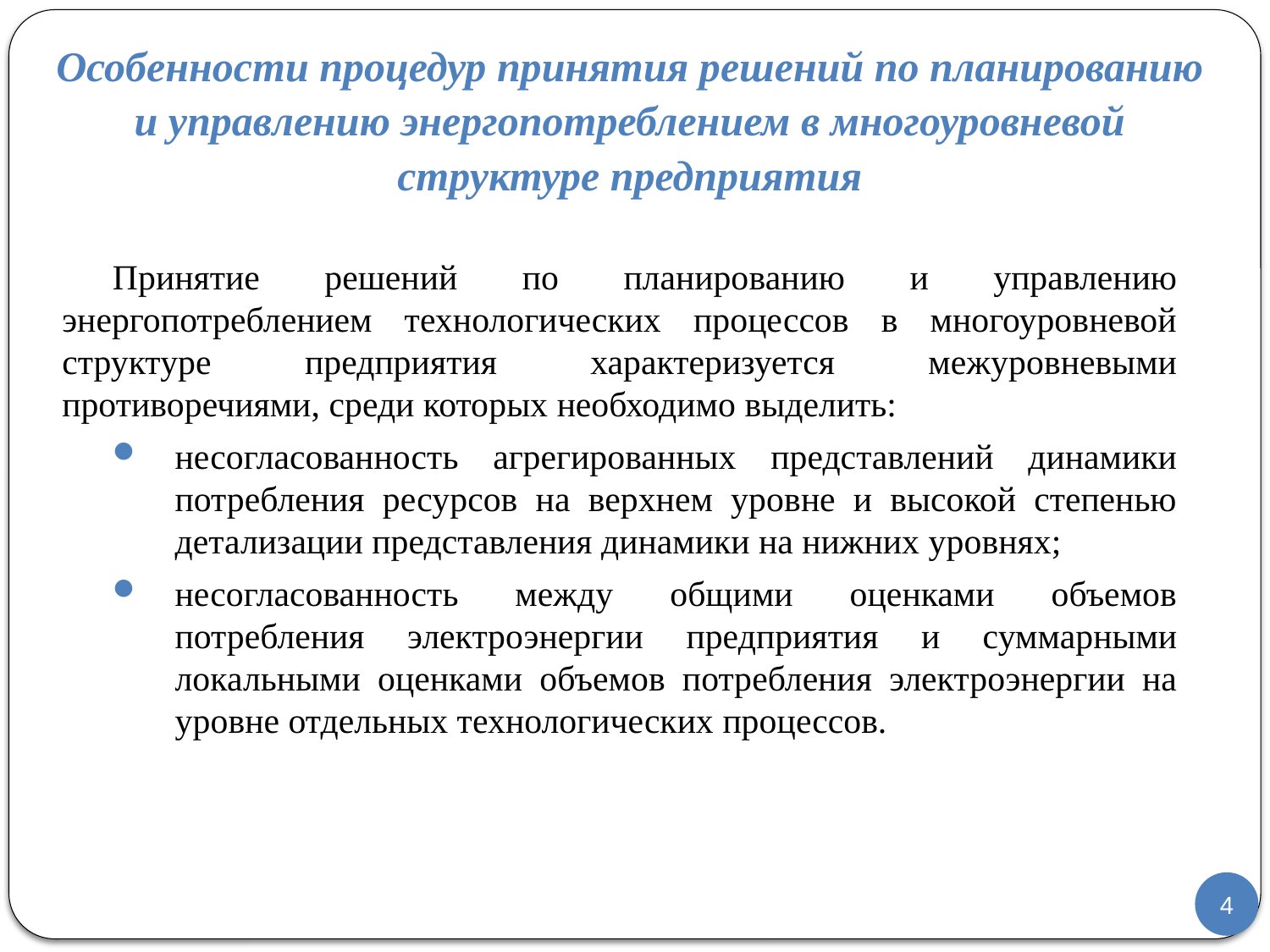

# Особенности процедур принятия решений по планированию и управлению энергопотреблением в многоуровневой структуре предприятия
Принятие решений по планированию и управлению энергопотреблением технологических процессов в многоуровневой структуре предприятия характеризуется межуровневыми противоречиями, среди которых необходимо выделить:
несогласованность агрегированных представлений динамики потребления ресурсов на верхнем уровне и высокой степенью детализации представления динамики на нижних уровнях;
несогласованность между общими оценками объемов потребления электроэнергии предприятия и суммарными локальными оценками объемов потребления электроэнергии на уровне отдельных технологических процессов.

4